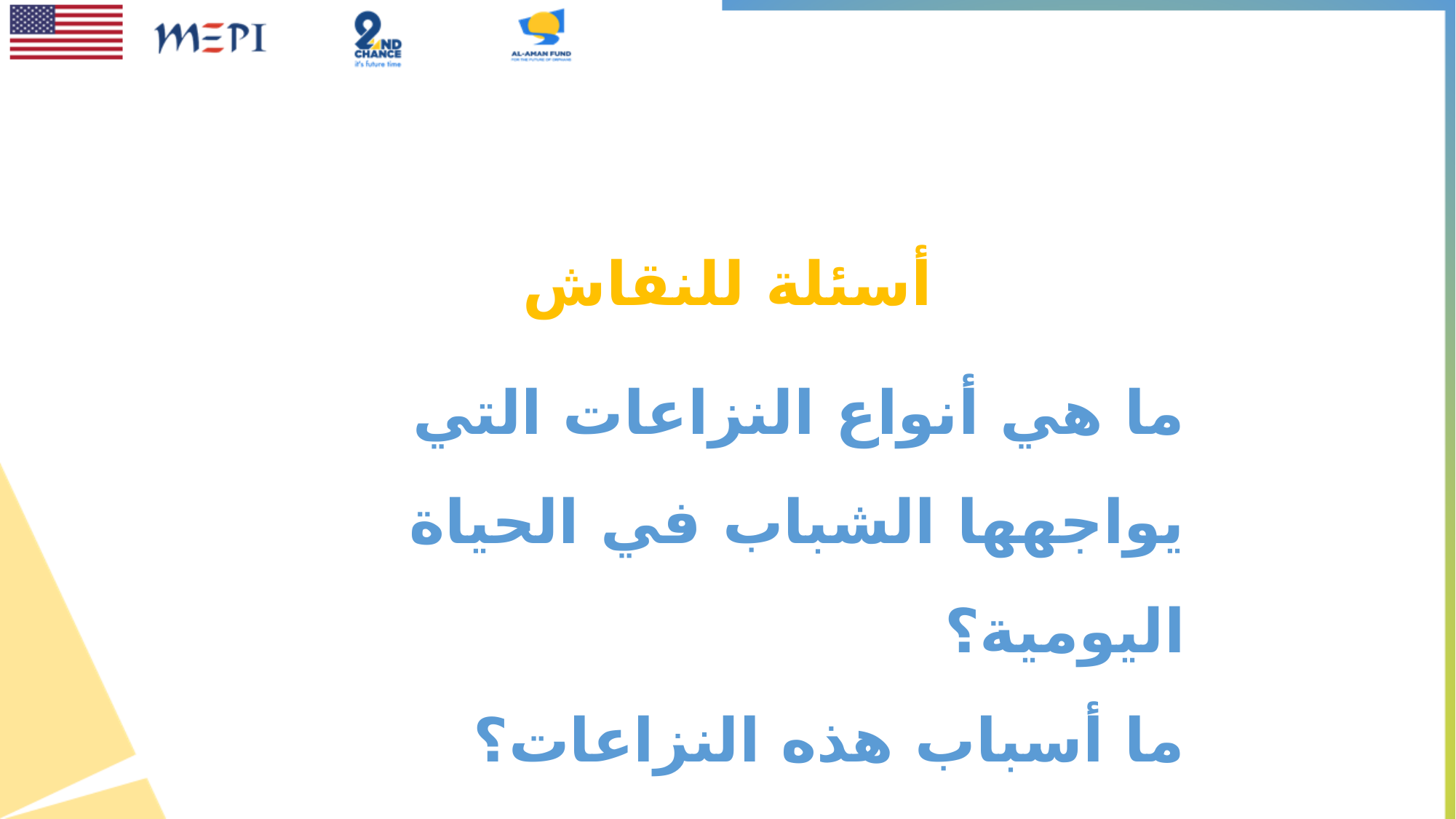

أسئلة للنقاش
ما هي أنواع النزاعات التي يواجهها الشباب في الحياة اليومية؟
ما أسباب هذه النزاعات؟